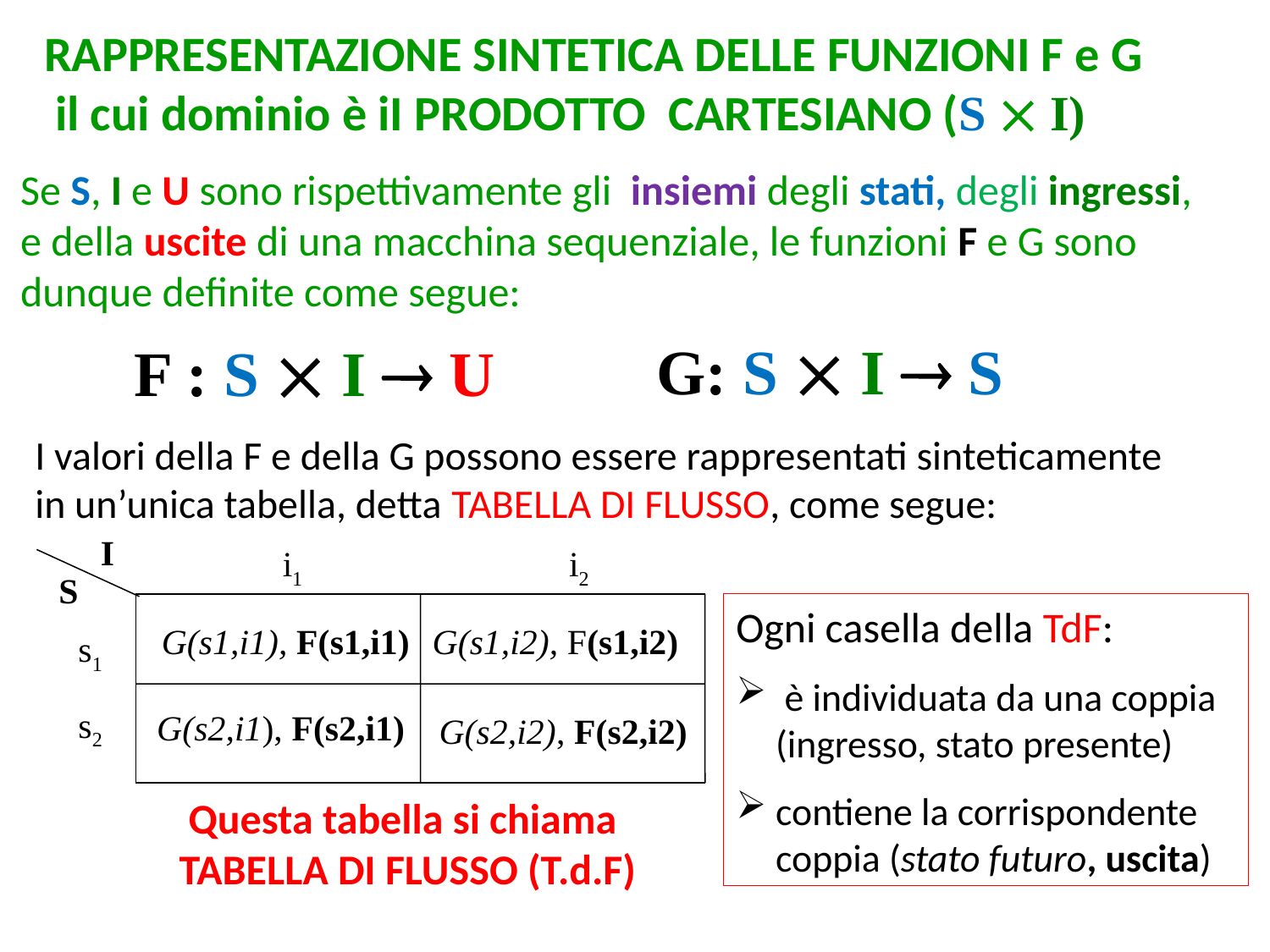

# RAPPRESENTAZIONE SINTETICA DELLE FUNZIONI F e G il cui dominio è iI PRODOTTO  CARTESIANO (S × I)
Se S, I e U sono rispettivamente gli  insiemi degli stati, degli ingressi, e della uscite di una macchina sequenziale, le funzioni F e G sono dunque definite come segue:
G: S × I → S
F : S × I → U
I valori della F e della G possono essere rappresentati sinteticamente in un’unica tabella, detta TABELLA DI FLUSSO, come segue:
I
i1
i2

s1

s2
S
Ogni casella della TdF:
 è individuata da una coppia (ingresso, stato presente)
contiene la corrispondente coppia (stato futuro, uscita)
 G(s1,i1), F(s1,i1)
G(s1,i2), F(s1,i2)
 G(s2,i1), F(s2,i1)
 G(s2,i2), F(s2,i2)
Questa tabella si chiama
 TABELLA DI FLUSSO (T.d.F)